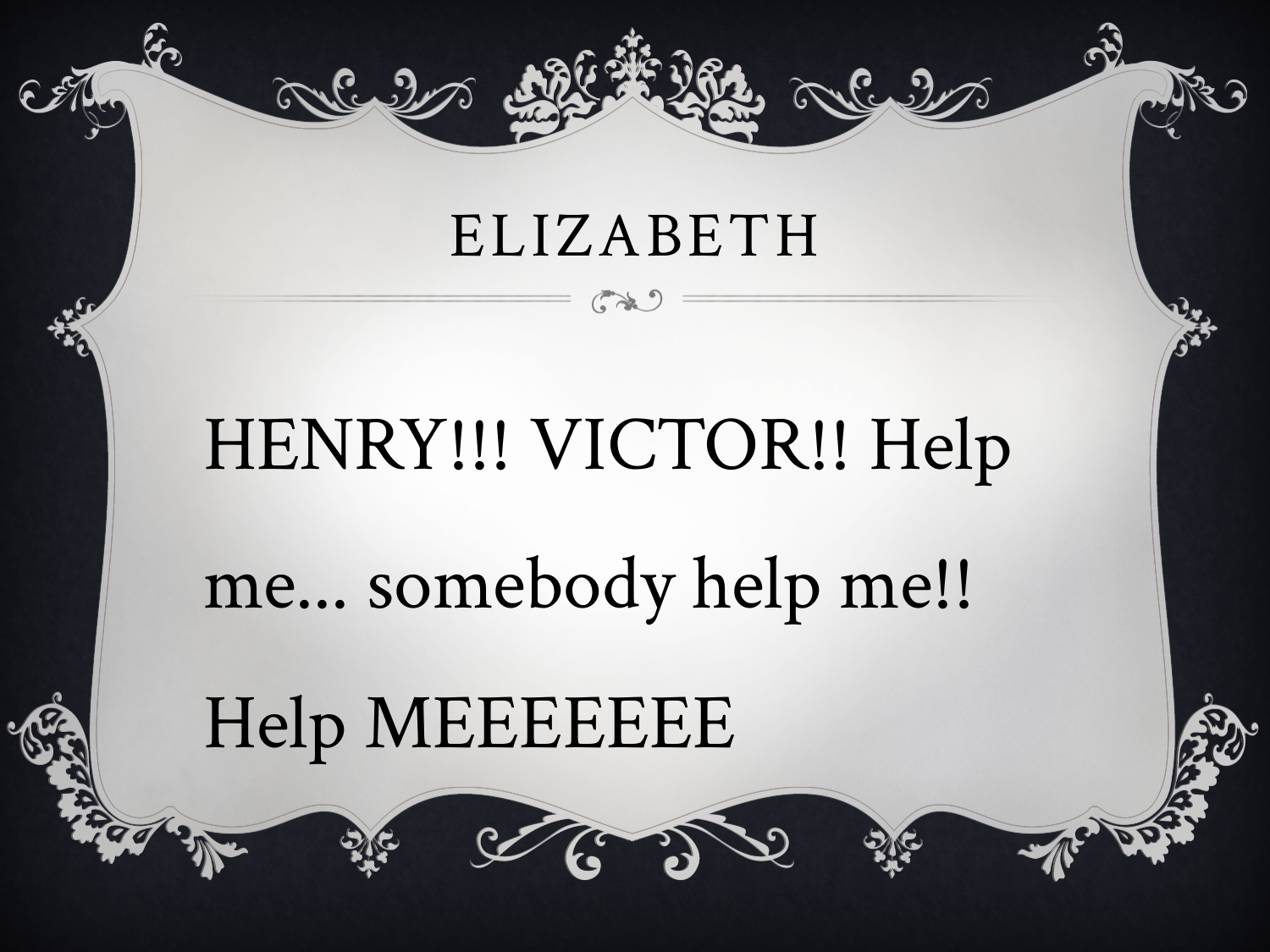

# elizabeth
HENRY!!! VICTOR!! Help me... somebody help me!! Help MEEEEEEE